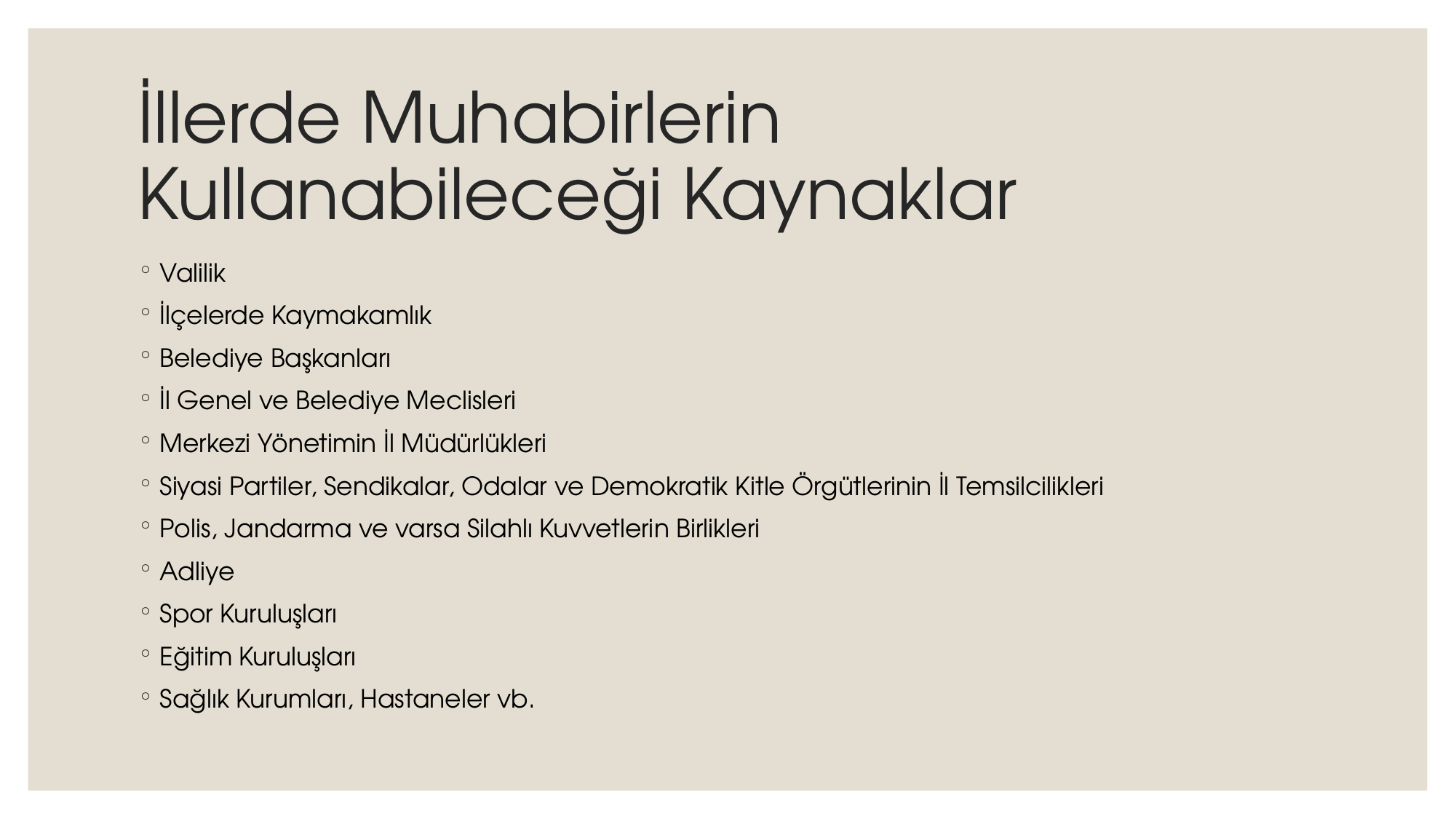

# İllerde Muhabirlerin Kullanabileceği Kaynaklar
Valilik
İlçelerde Kaymakamlık
Belediye Başkanları
İl Genel ve Belediye Meclisleri
Merkezi Yönetimin İl Müdürlükleri
Siyasi Partiler, Sendikalar, Odalar ve Demokratik Kitle Örgütlerinin İl Temsilcilikleri
Polis, Jandarma ve varsa Silahlı Kuvvetlerin Birlikleri
Adliye
Spor Kuruluşları
Eğitim Kuruluşları
Sağlık Kurumları, Hastaneler vb.